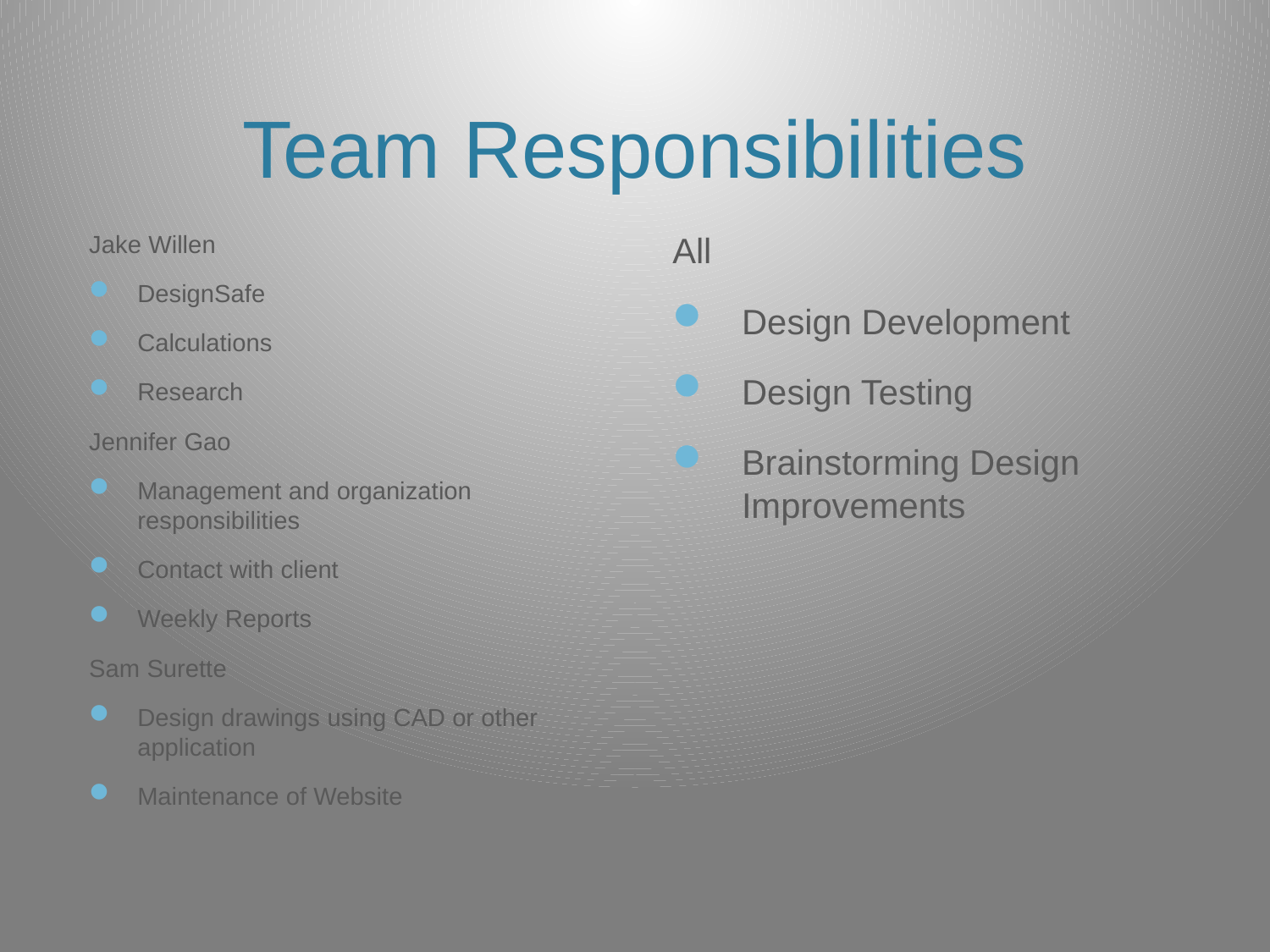

# Team Responsibilities
Jake Willen
DesignSafe
Calculations
Research
Jennifer Gao
Management and organization responsibilities
Contact with client
Weekly Reports
Sam Surette
Design drawings using CAD or other application
Maintenance of Website

All
Design Development
Design Testing
Brainstorming Design Improvements